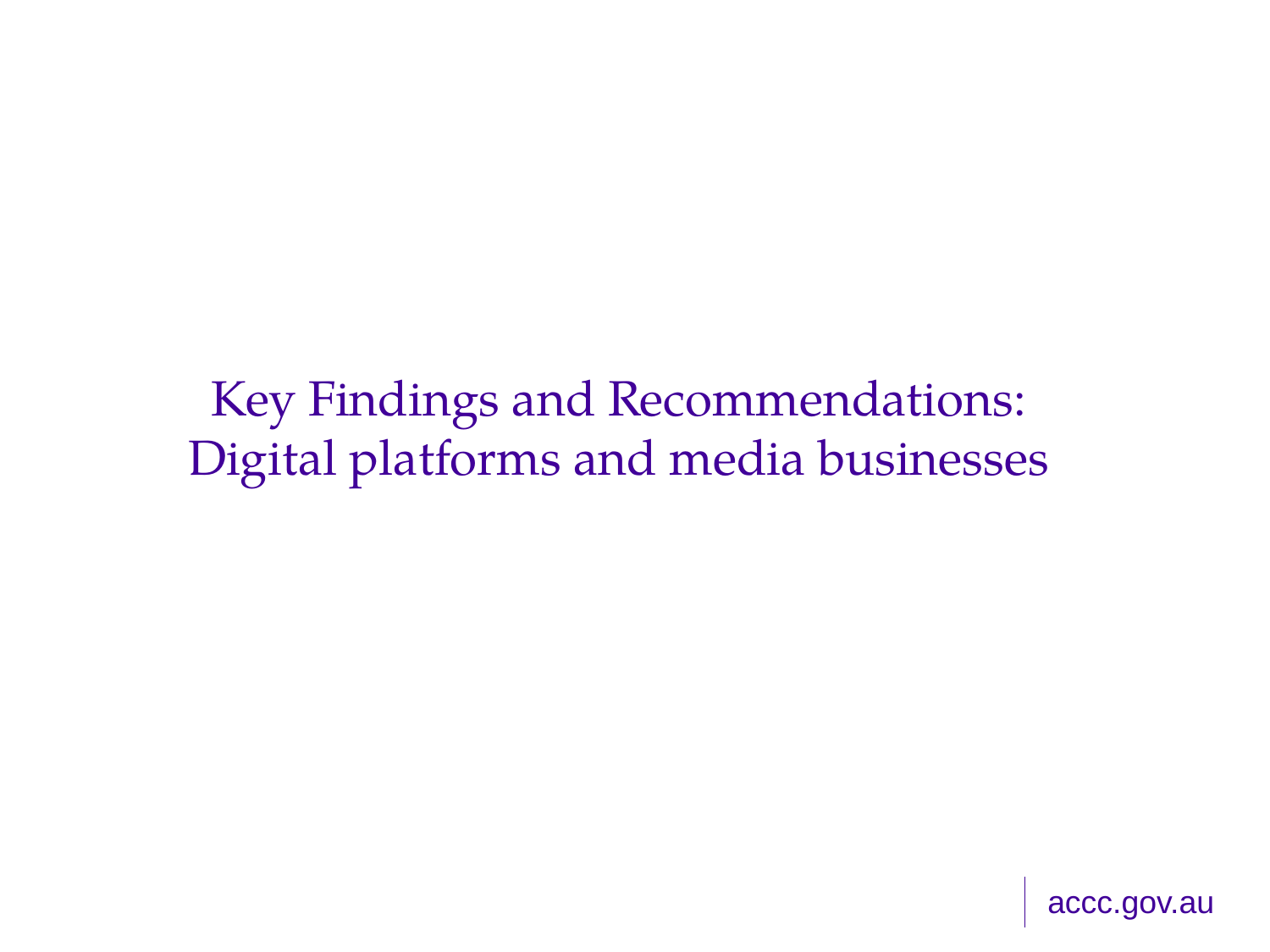

# Key Findings and Recommendations: Digital platforms and media businesses